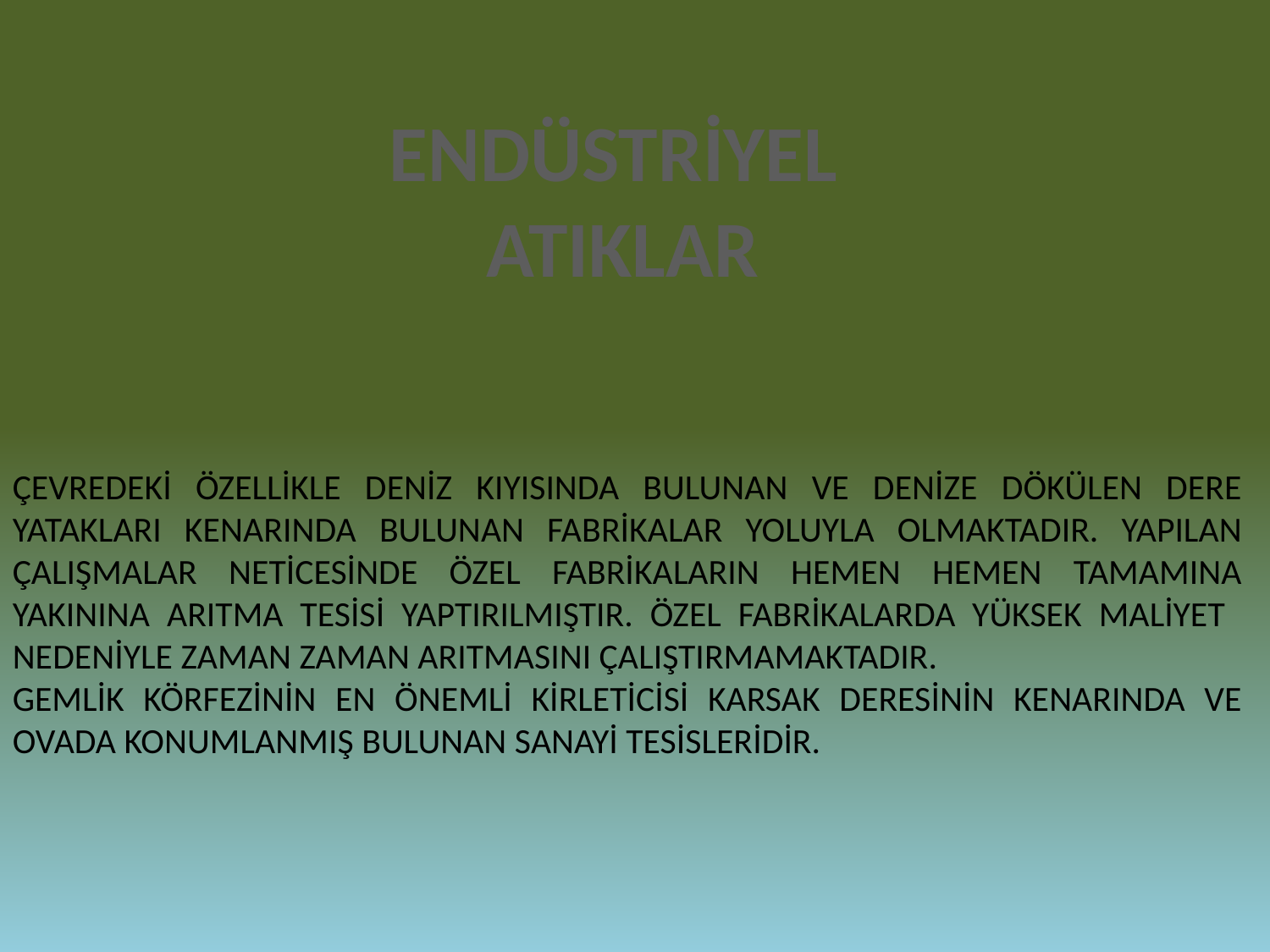

ENDÜSTRİYEL
ATIKLAR

ÇEVREDEKİ ÖZELLİKLE DENİZ KIYISINDA BULUNAN VE DENİZE DÖKÜLEN DERE YATAKLARI KENARINDA BULUNAN FABRİKALAR YOLUYLA OLMAKTADIR. YAPILAN ÇALIŞMALAR NETİCESİNDE ÖZEL FABRİKALARIN HEMEN HEMEN TAMAMINA YAKININA ARITMA TESİSİ YAPTIRILMIŞTIR. ÖZEL FABRİKALARDA YÜKSEK MALİYET  NEDENİYLE ZAMAN ZAMAN ARITMASINI ÇALIŞTIRMAMAKTADIR.
GEMLİK KÖRFEZİNİN EN ÖNEMLİ KİRLETİCİSİ KARSAK DERESİNİN KENARINDA VE OVADA KONUMLANMIŞ BULUNAN SANAYİ TESİSLERİDİR.